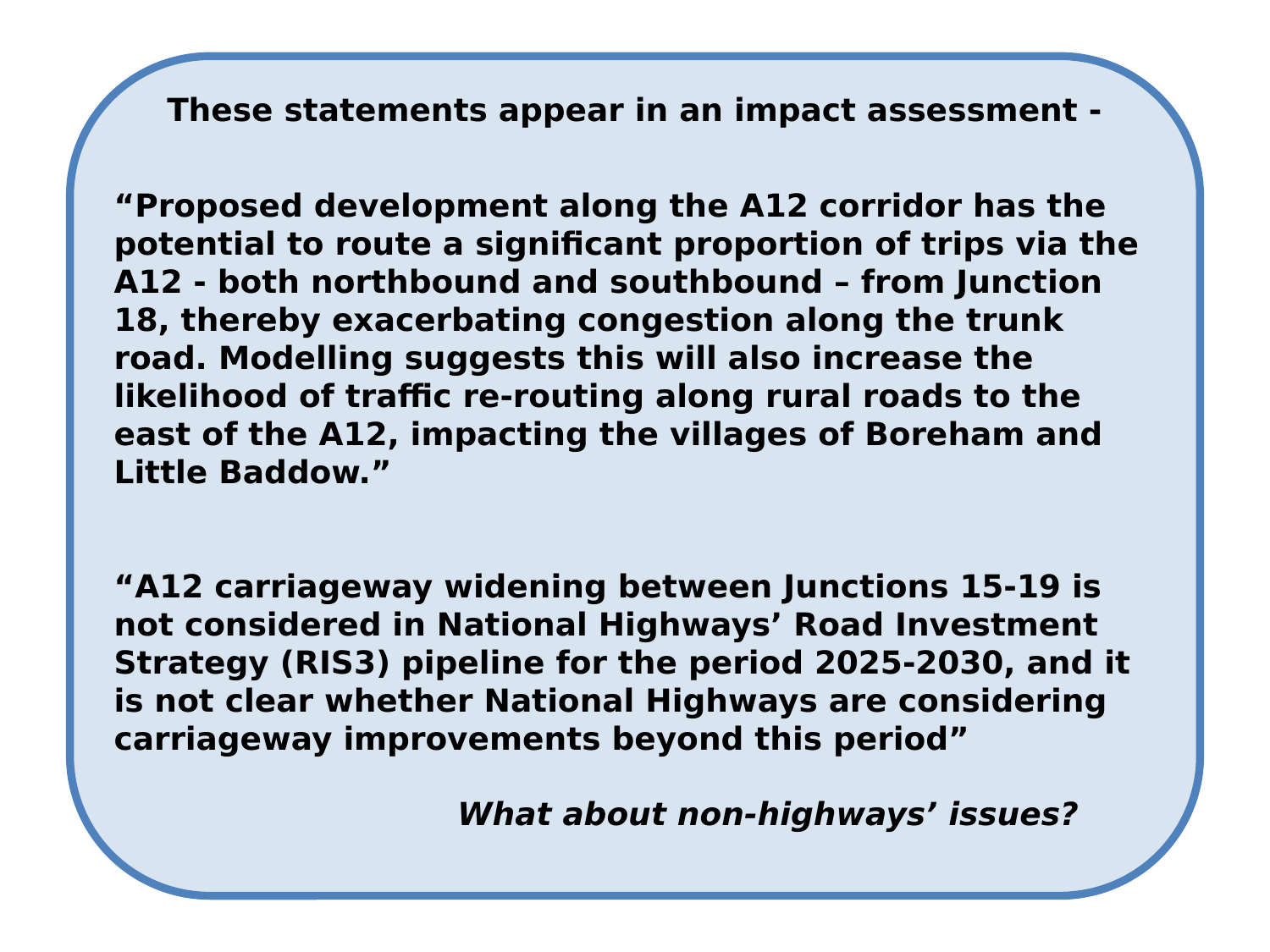

These statements appear in an impact assessment -
“Proposed development along the A12 corridor has the potential to route a significant proportion of trips via the A12 - both northbound and southbound – from Junction 18, thereby exacerbating congestion along the trunk road. Modelling suggests this will also increase the likelihood of traffic re-routing along rural roads to the east of the A12, impacting the villages of Boreham and Little Baddow.”

“A12 carriageway widening between Junctions 15-19 is not considered in National Highways’ Road Investment Strategy (RIS3) pipeline for the period 2025-2030, and it is not clear whether National Highways are considering carriageway improvements beyond this period”
What about non-highways’ issues?